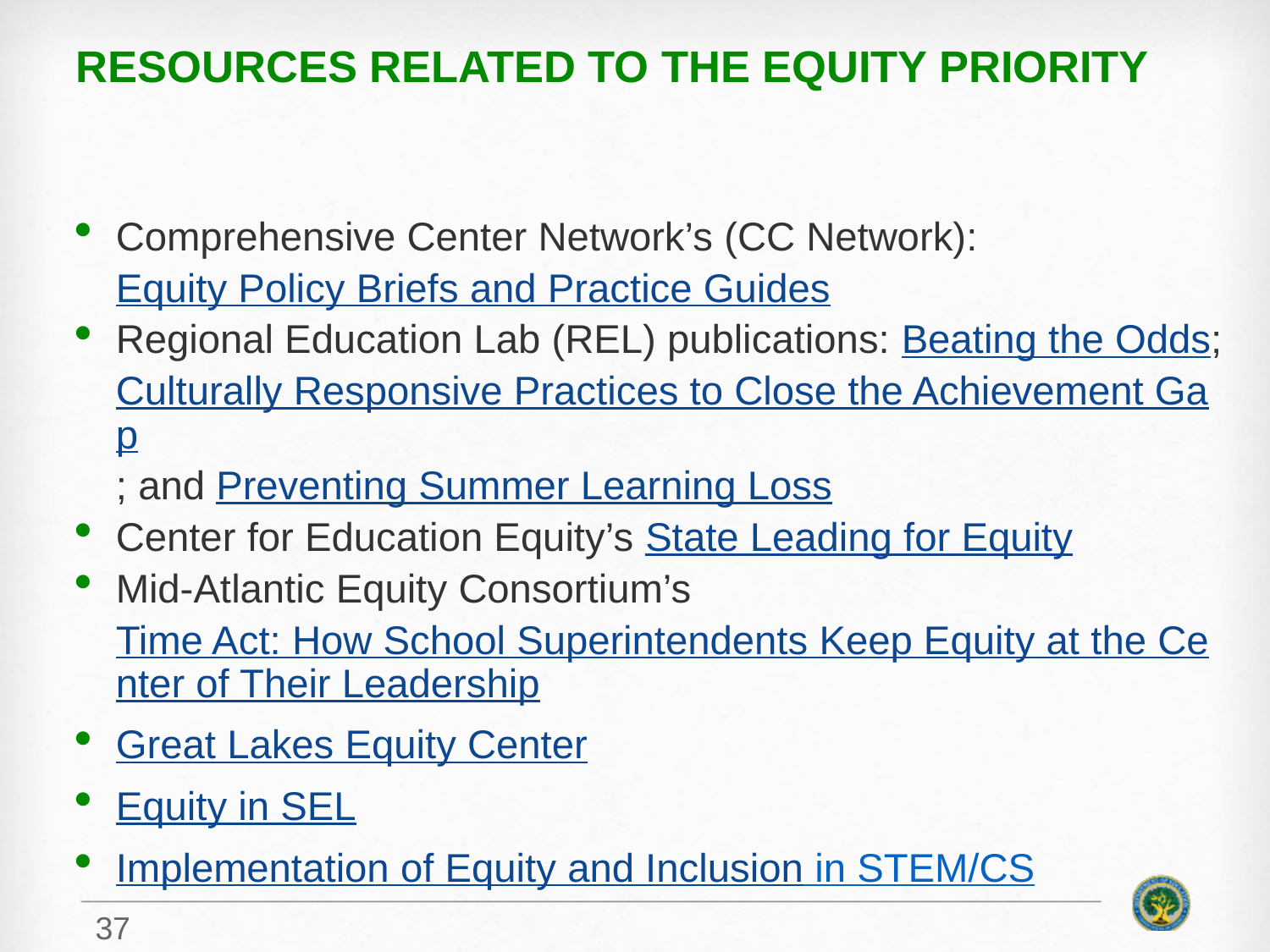

# Resources Related to the EQUITY Priority
Comprehensive Center Network’s (CC Network): Equity Policy Briefs and Practice Guides
Regional Education Lab (REL) publications: Beating the Odds; Culturally Responsive Practices to Close the Achievement Gap; and Preventing Summer Learning Loss
Center for Education Equity’s State Leading for Equity
Mid-Atlantic Equity Consortium’s Time Act: How School Superintendents Keep Equity at the Center of Their Leadership
Great Lakes Equity Center
Equity in SEL
Implementation of Equity and Inclusion in STEM/CS

37